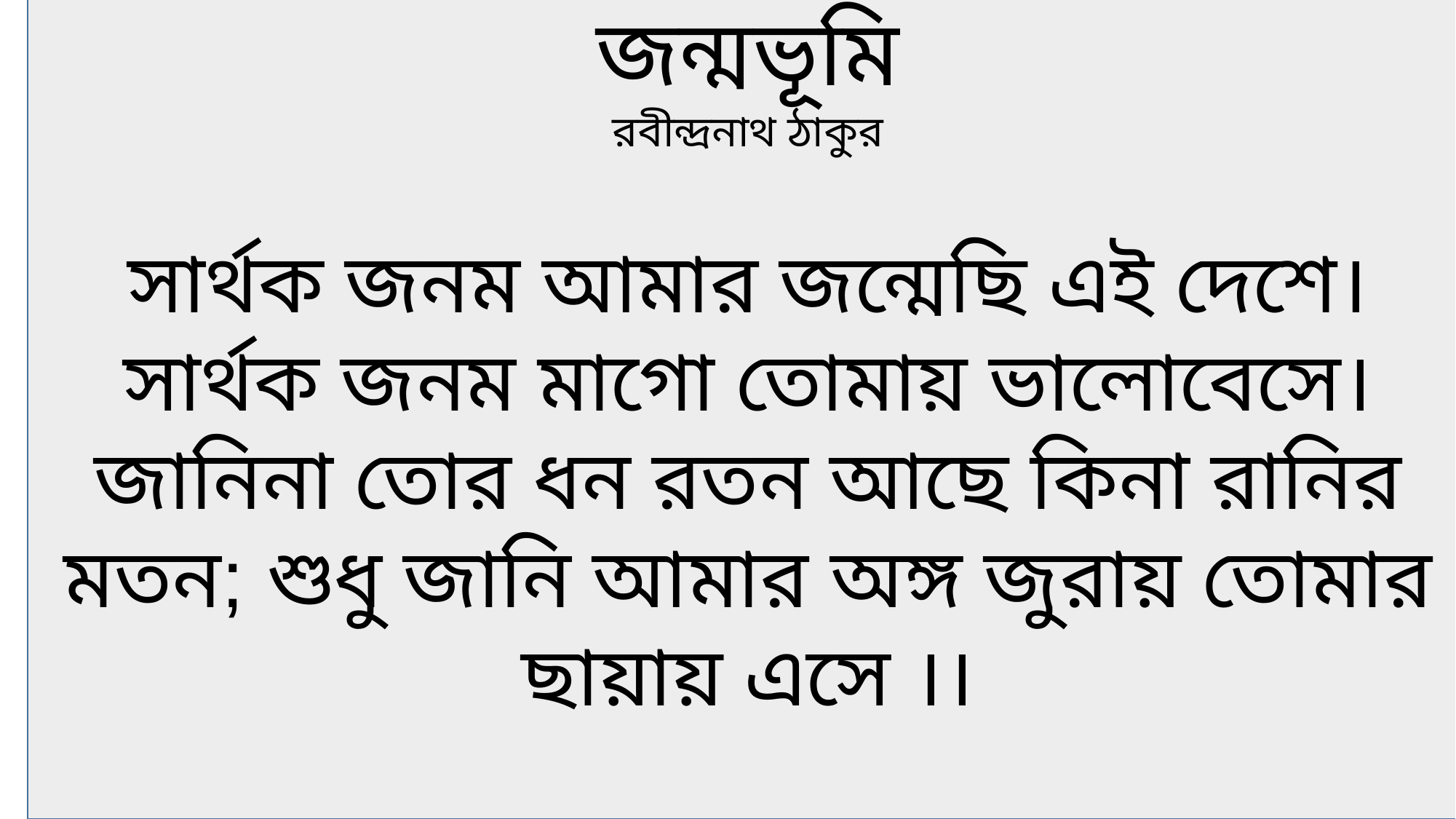

জন্মভূমি
রবীন্দ্রনাথ ঠাকুর

সার্থক জনম আমার জন্মেছি এই দেশে।
সার্থক জনম মাগো তোমায় ভালোবেসে।
জানিনা তোর ধন রতন আছে কিনা রানির
মতন; শুধু জানি আমার অঙ্গ জুরায় তোমার
ছায়ায় এসে ।।